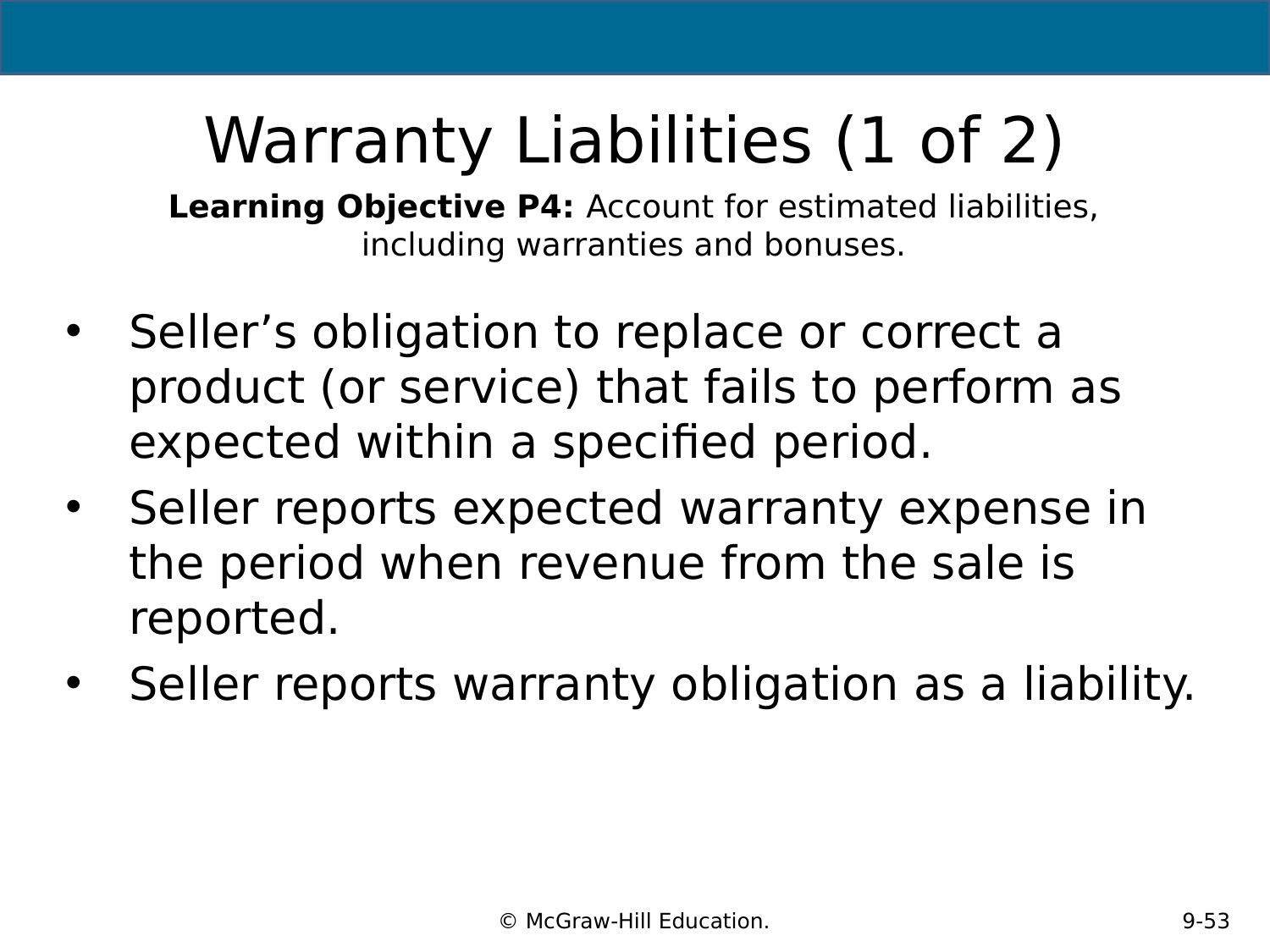

# Warranty Liabilities (1 of 2)
Learning Objective P4: Account for estimated liabilities, including warranties and bonuses.
Seller’s obligation to replace or correct a product (or service) that fails to perform as expected within a specified period.
Seller reports expected warranty expense in the period when revenue from the sale is reported.
Seller reports warranty obligation as a liability.